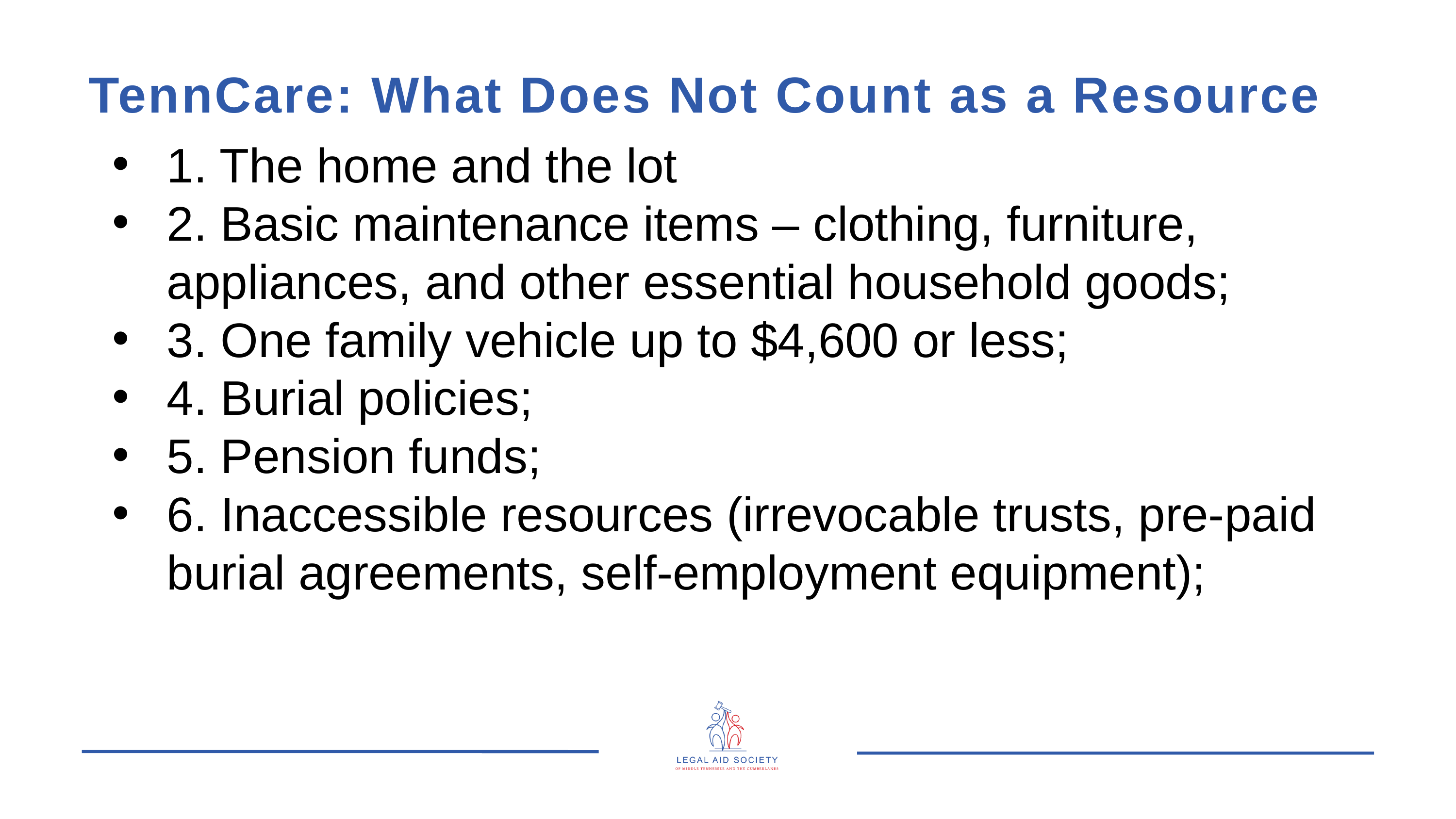

TennCare: What Does Not Count as a Resource
1. The home and the lot
2. Basic maintenance items – clothing, furniture, appliances, and other essential household goods;
3. One family vehicle up to $4,600 or less;
4. Burial policies;
5. Pension funds;
6. Inaccessible resources (irrevocable trusts, pre-paid burial agreements, self-employment equipment);